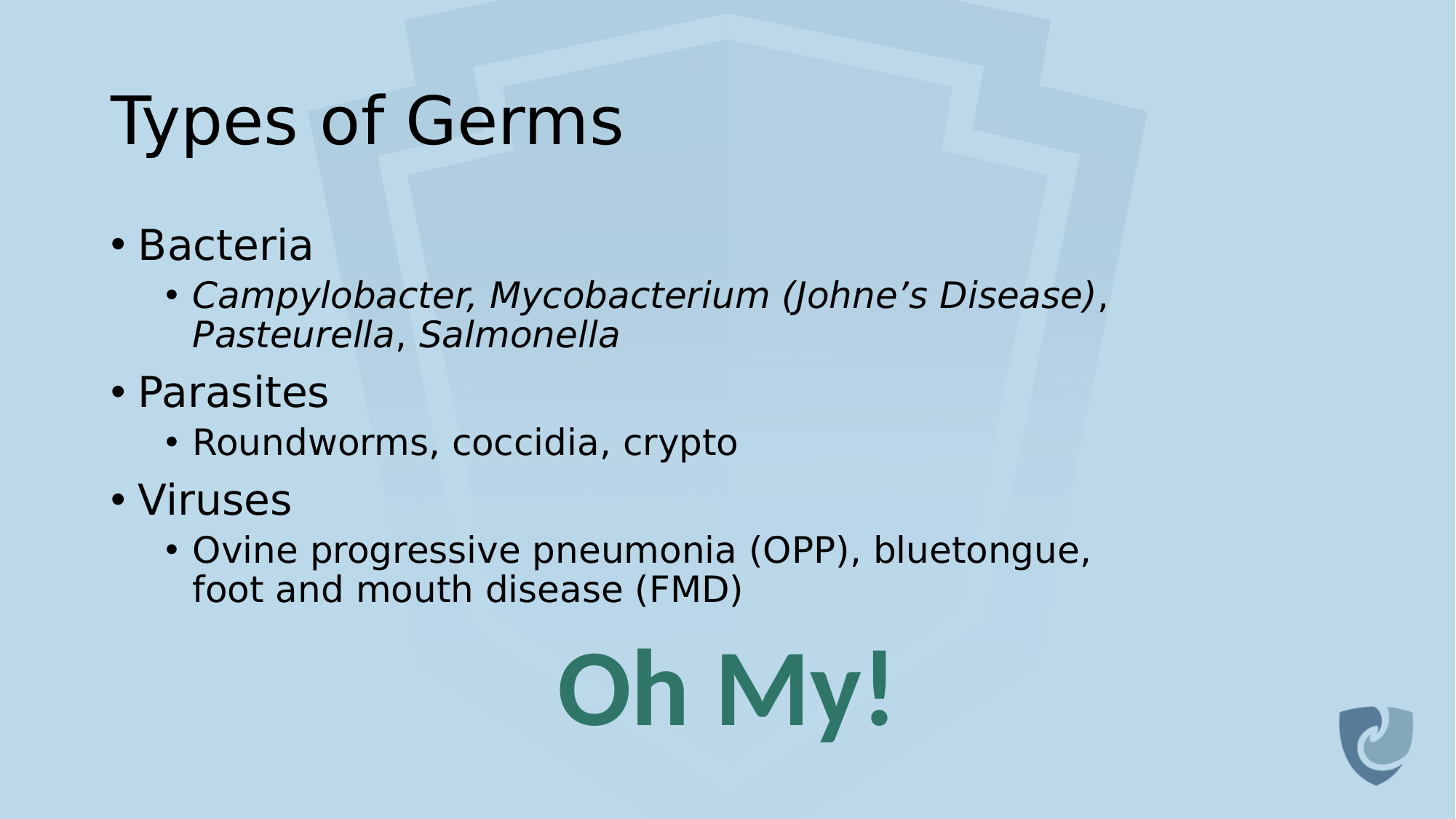

# Types of Germs
Bacteria
Campylobacter, Mycobacterium (Johne’s Disease),
Pasteurella, Salmonella
Parasites
Roundworms, coccidia, crypto
Viruses
Ovine progressive pneumonia (OPP), bluetongue,
foot and mouth disease (FMD)
Oh My!